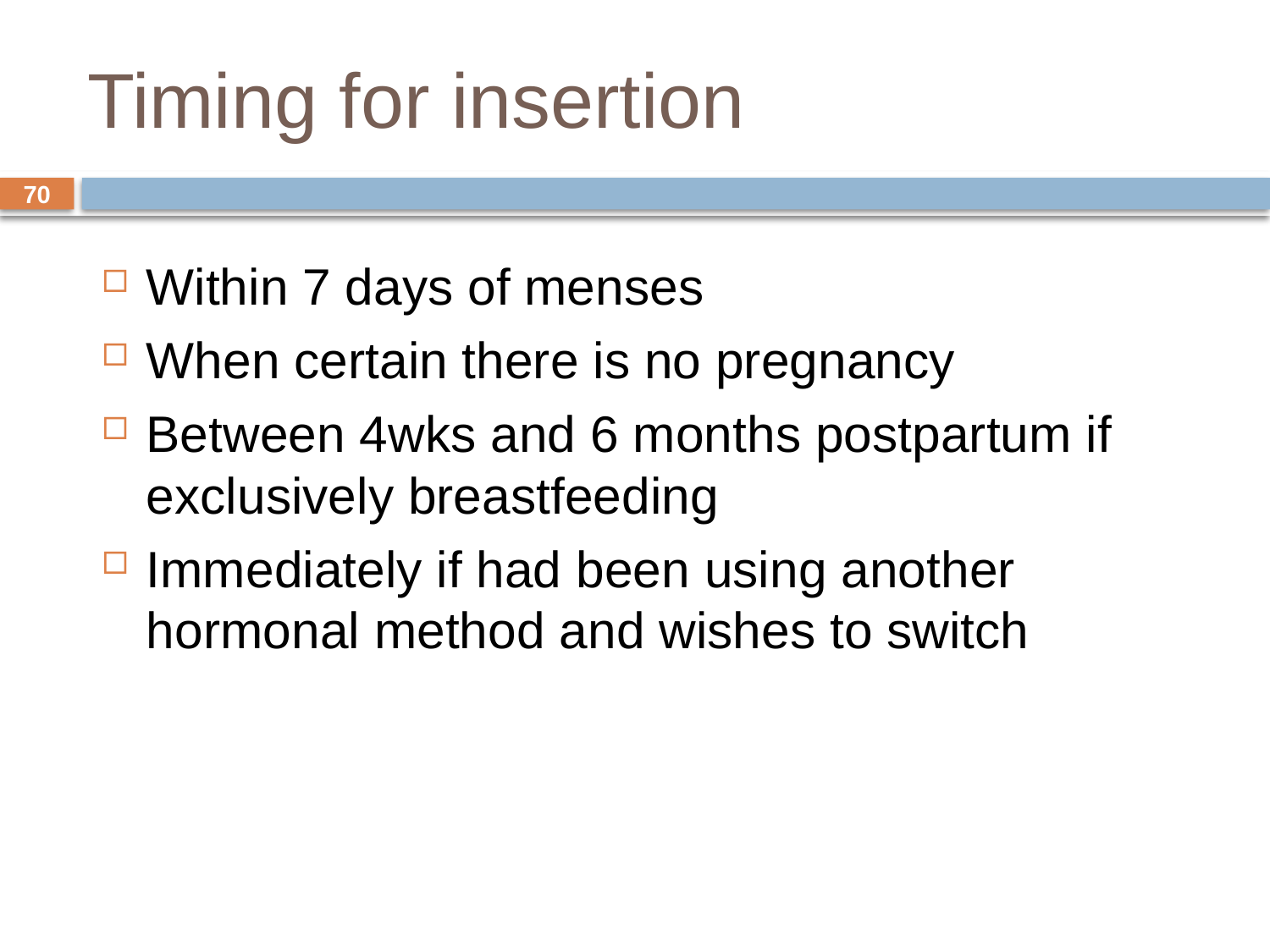

# Timing for insertion
70
Within 7 days of menses
When certain there is no pregnancy
Between 4wks and 6 months postpartum if exclusively breastfeeding
Immediately if had been using another hormonal method and wishes to switch

sept 2013 class
8 October, 2014